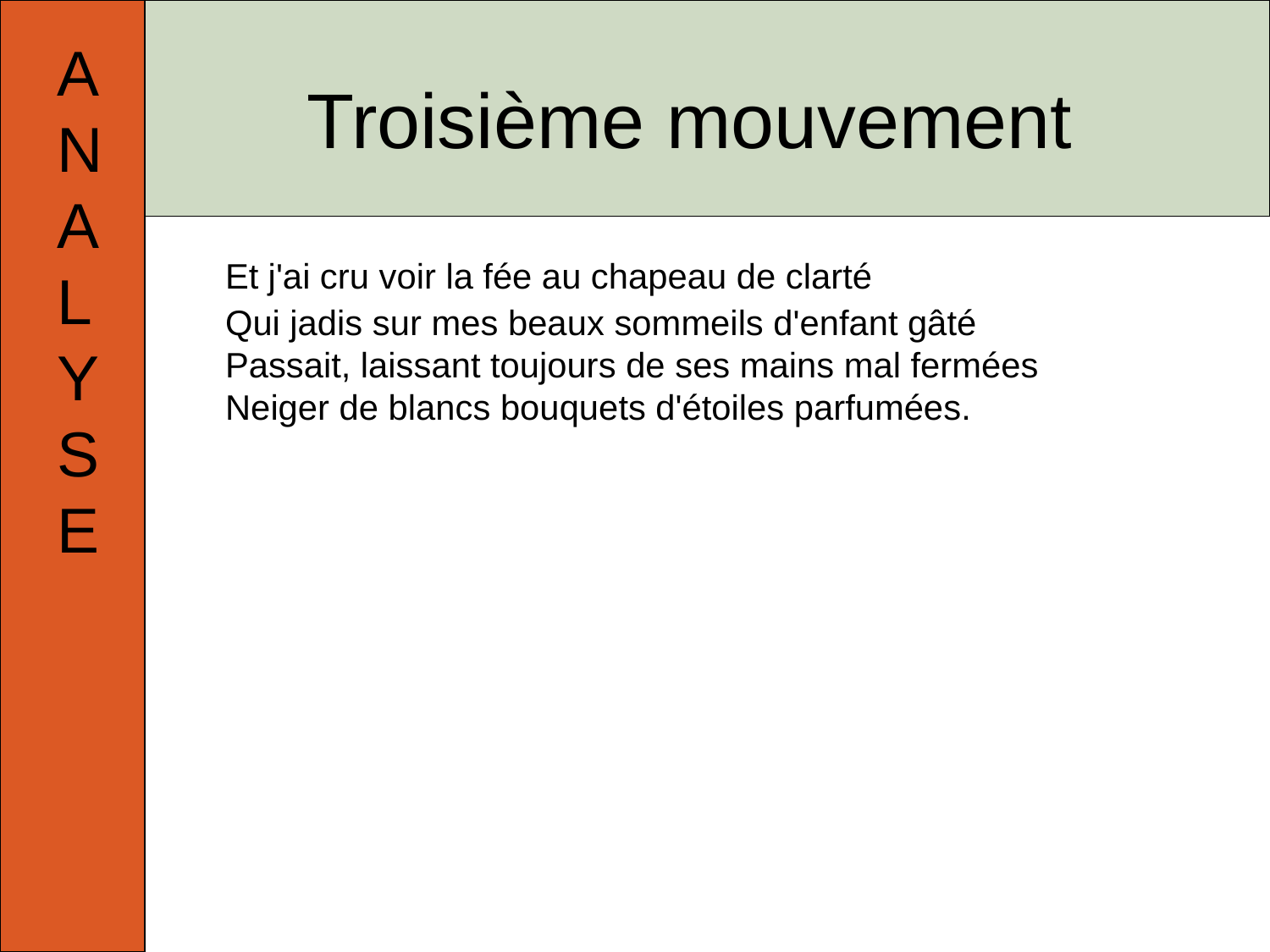

A
N
A
L
Y
S
E
# Troisième mouvement
	Et j'ai cru voir la fée au chapeau de clarté
Qui jadis sur mes beaux sommeils d'enfant gâté
Passait, laissant toujours de ses mains mal fermées
Neiger de blancs bouquets d'étoiles parfumées.